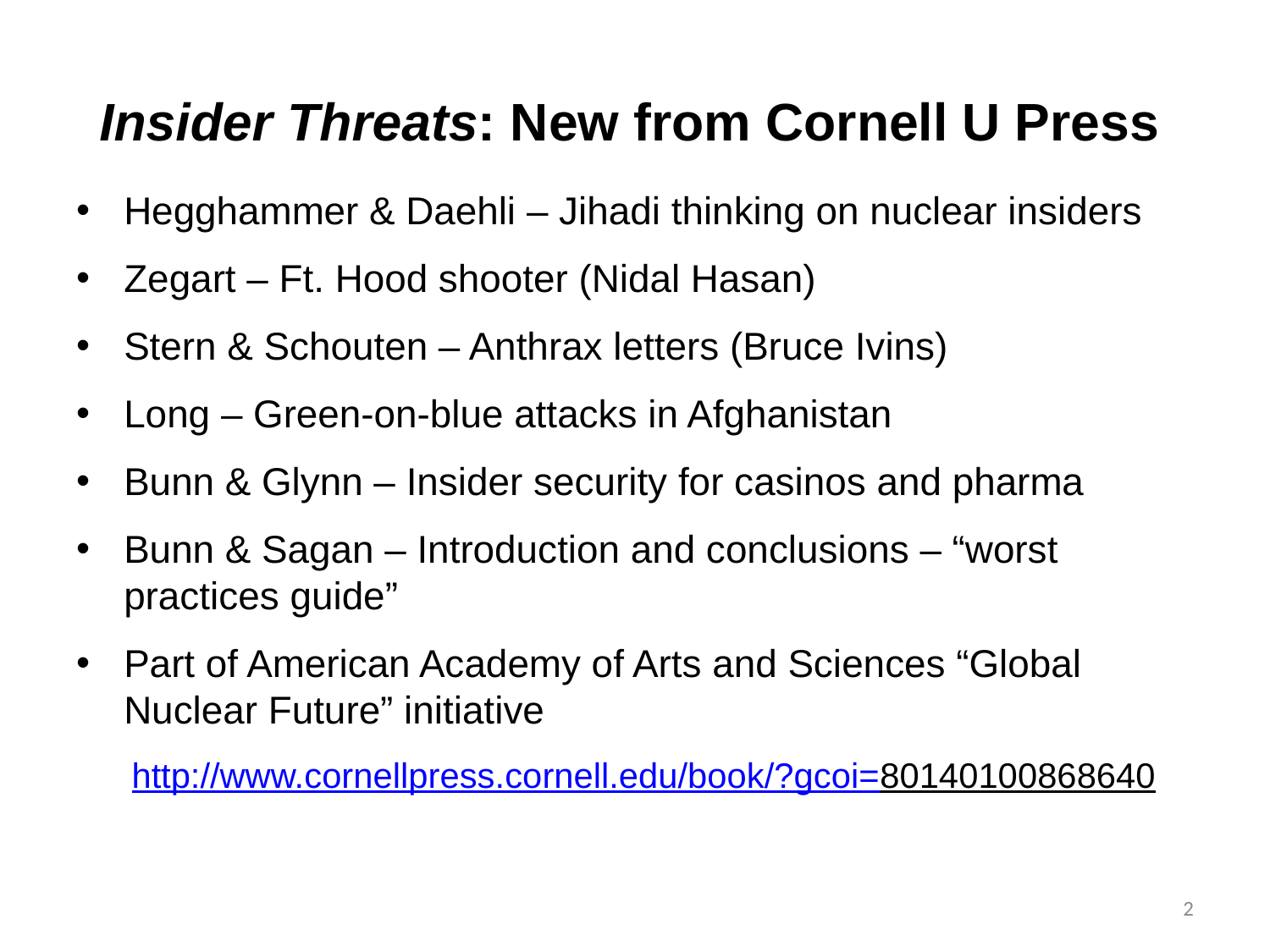

Insider Threats: New from Cornell U Press
Hegghammer & Daehli – Jihadi thinking on nuclear insiders
Zegart – Ft. Hood shooter (Nidal Hasan)
Stern & Schouten – Anthrax letters (Bruce Ivins)
Long – Green-on-blue attacks in Afghanistan
Bunn & Glynn – Insider security for casinos and pharma
Bunn & Sagan – Introduction and conclusions – “worst practices guide”
Part of American Academy of Arts and Sciences “Global Nuclear Future” initiative
http://www.cornellpress.cornell.edu/book/?gcoi=80140100868640

2